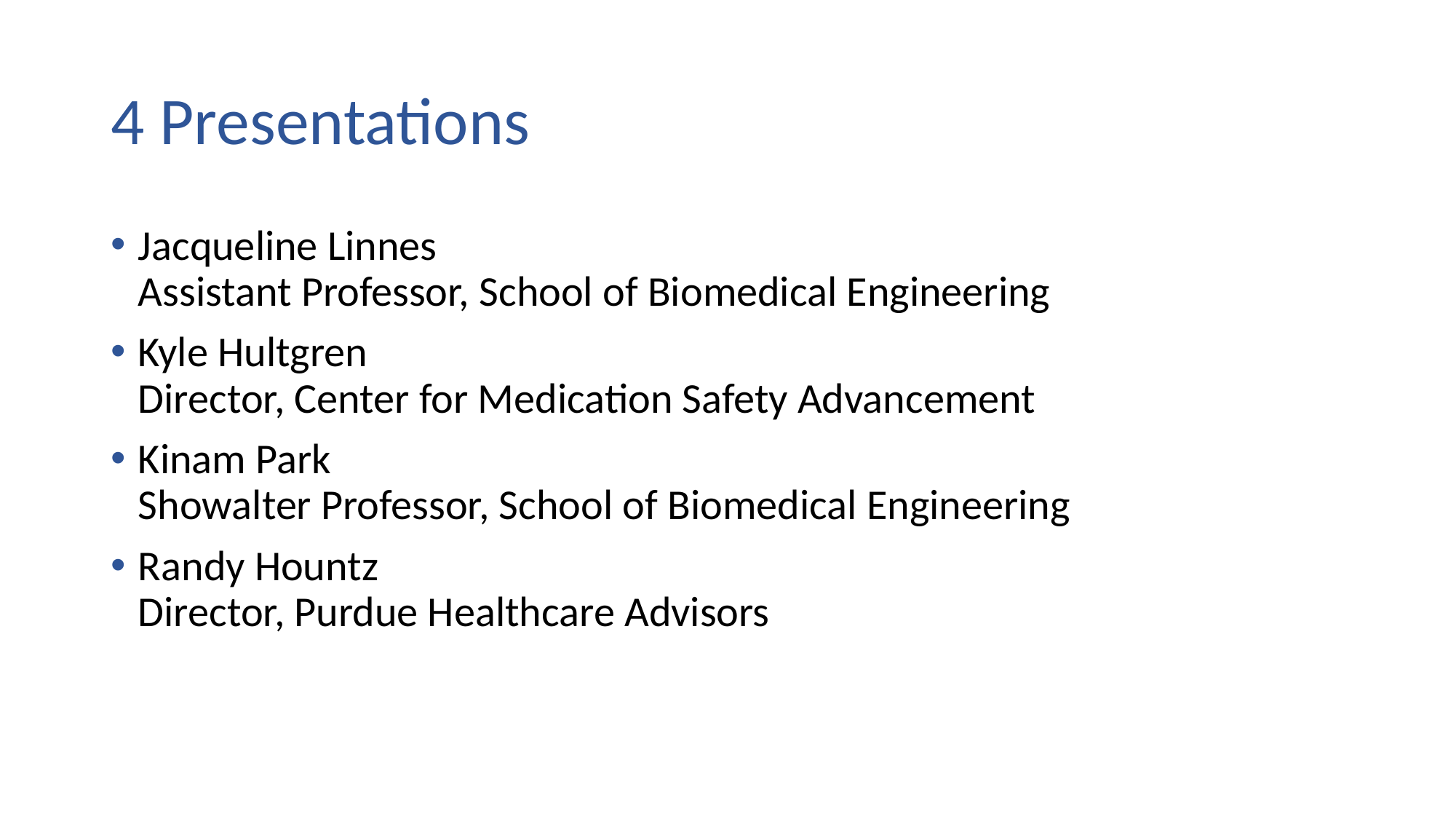

# 4 Presentations
Jacqueline Linnes
Assistant Professor, School of Biomedical Engineering
Kyle Hultgren
Director, Center for Medication Safety Advancement
Kinam Park
Showalter Professor, School of Biomedical Engineering
Randy Hountz
Director, Purdue Healthcare Advisors